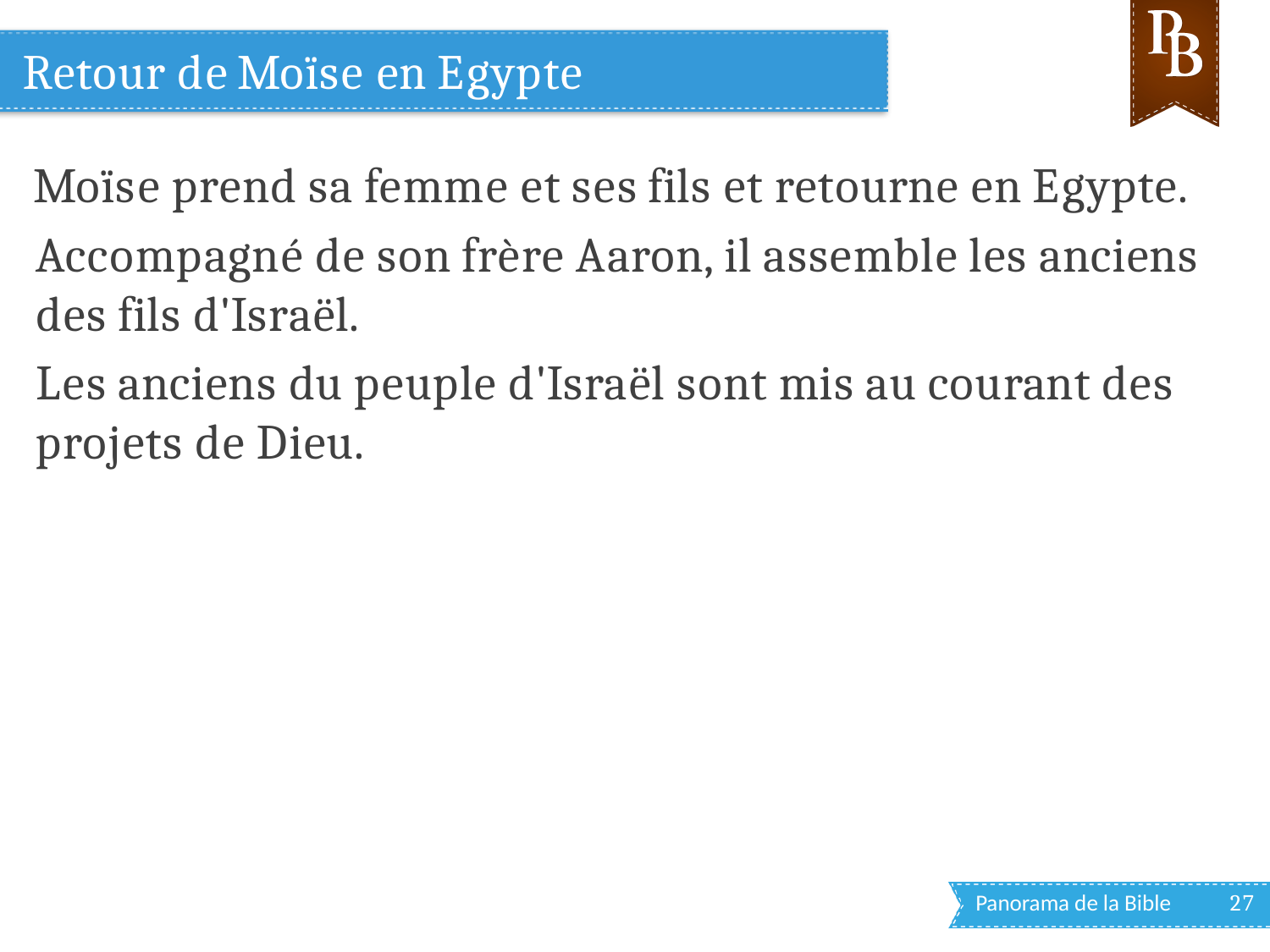

# Retour de Moïse en Egypte
Moïse prend sa femme et ses fils et retourne en Egypte.
Accompagné de son frère Aaron, il assemble les anciens des fils d'Israël.
Les anciens du peuple d'Israël sont mis au courant des projets de Dieu.